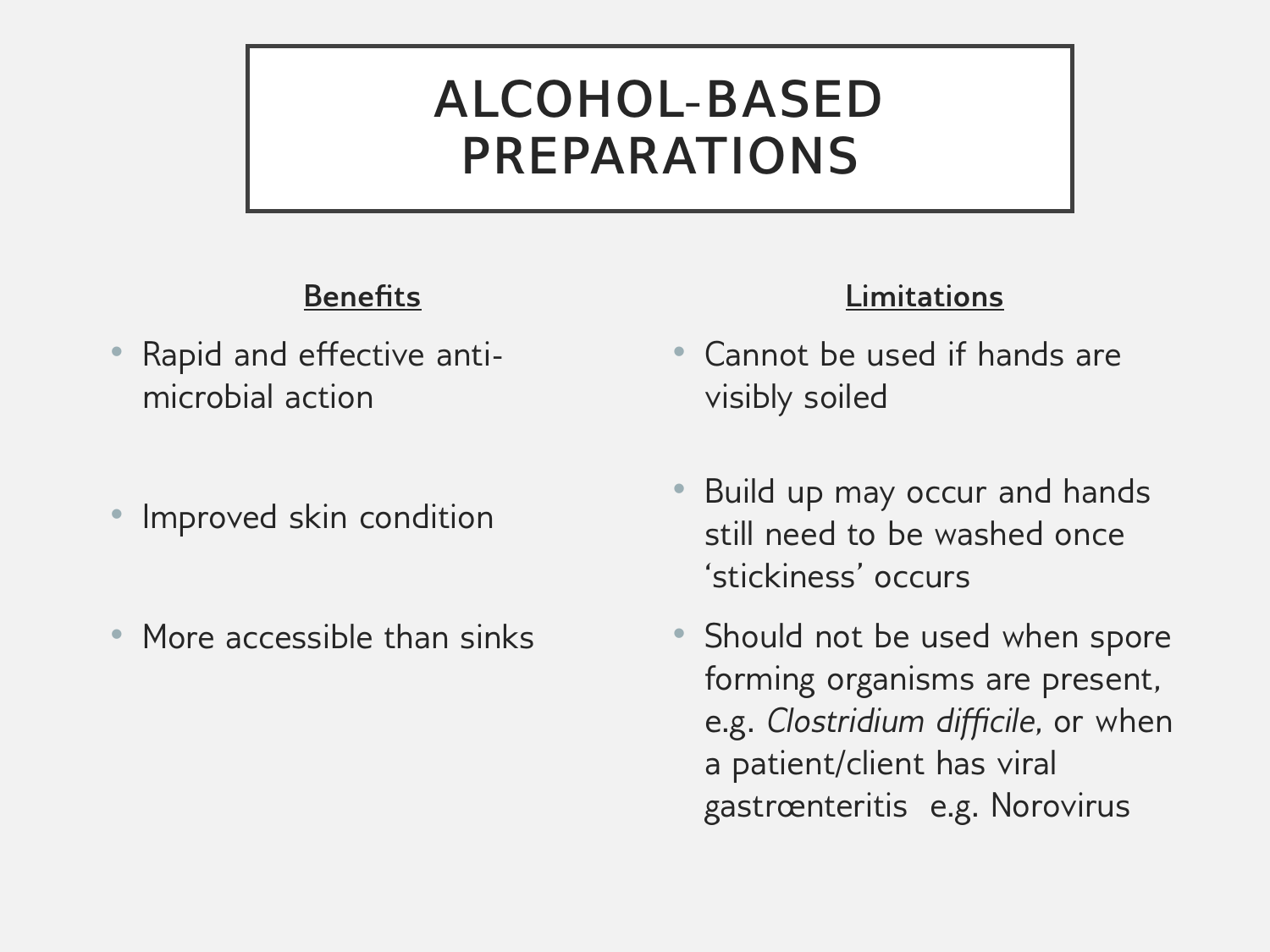

# Alcohol-based Preparations
Benefits
Rapid and effective anti-microbial action

Improved skin condition

More accessible than sinks
Limitations
Cannot be used if hands are visibly soiled

Build up may occur and hands still need to be washed once ‘stickiness’ occurs
Should not be used when spore forming organisms are present, e.g. Clostridium difficile, or when a patient/client has viral gastroenteritis  e.g. Norovirus